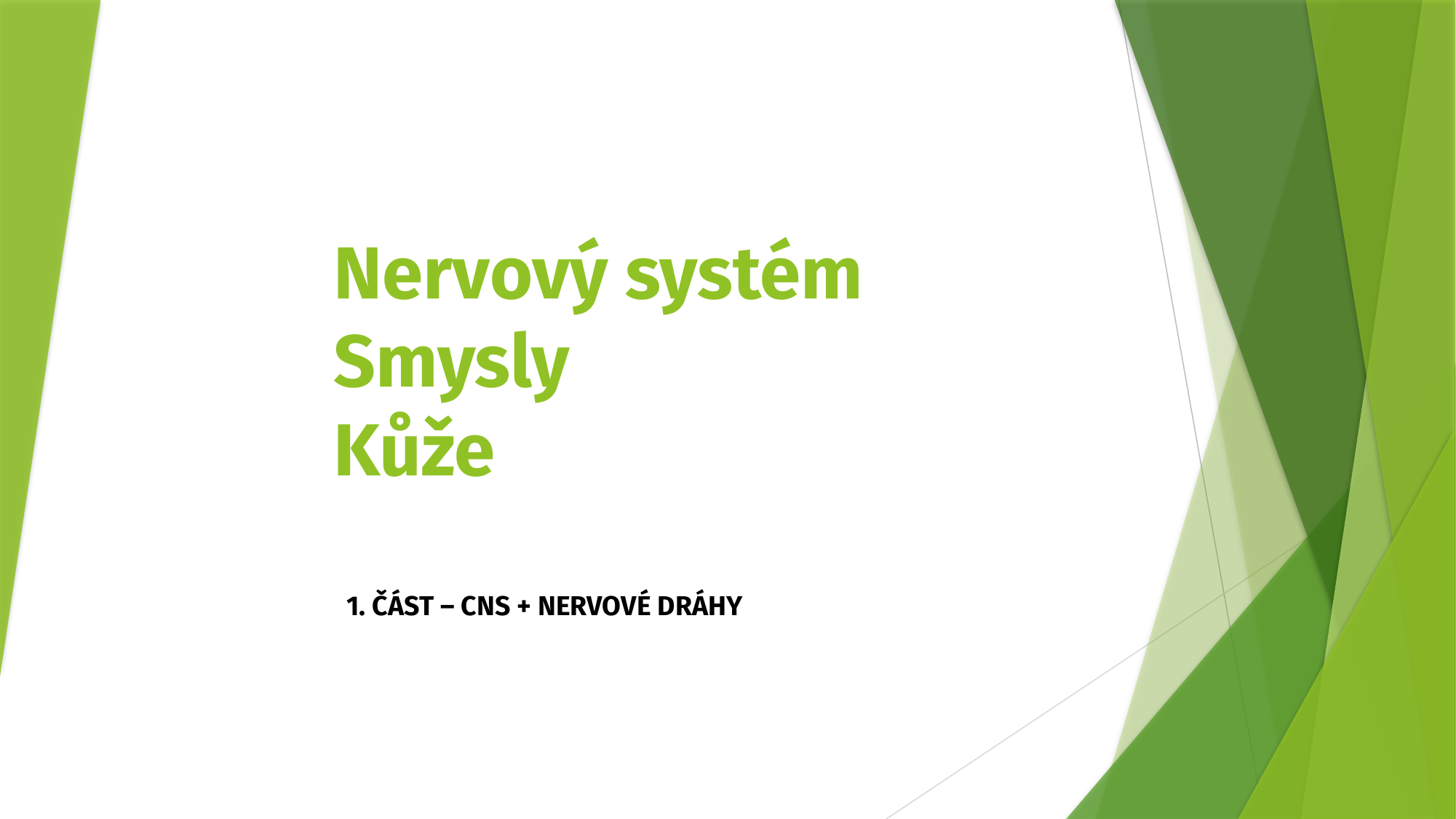

# Nervový systém Smysly Kůže
1. ČÁST – CNS + NERVOVÉ DRÁHY